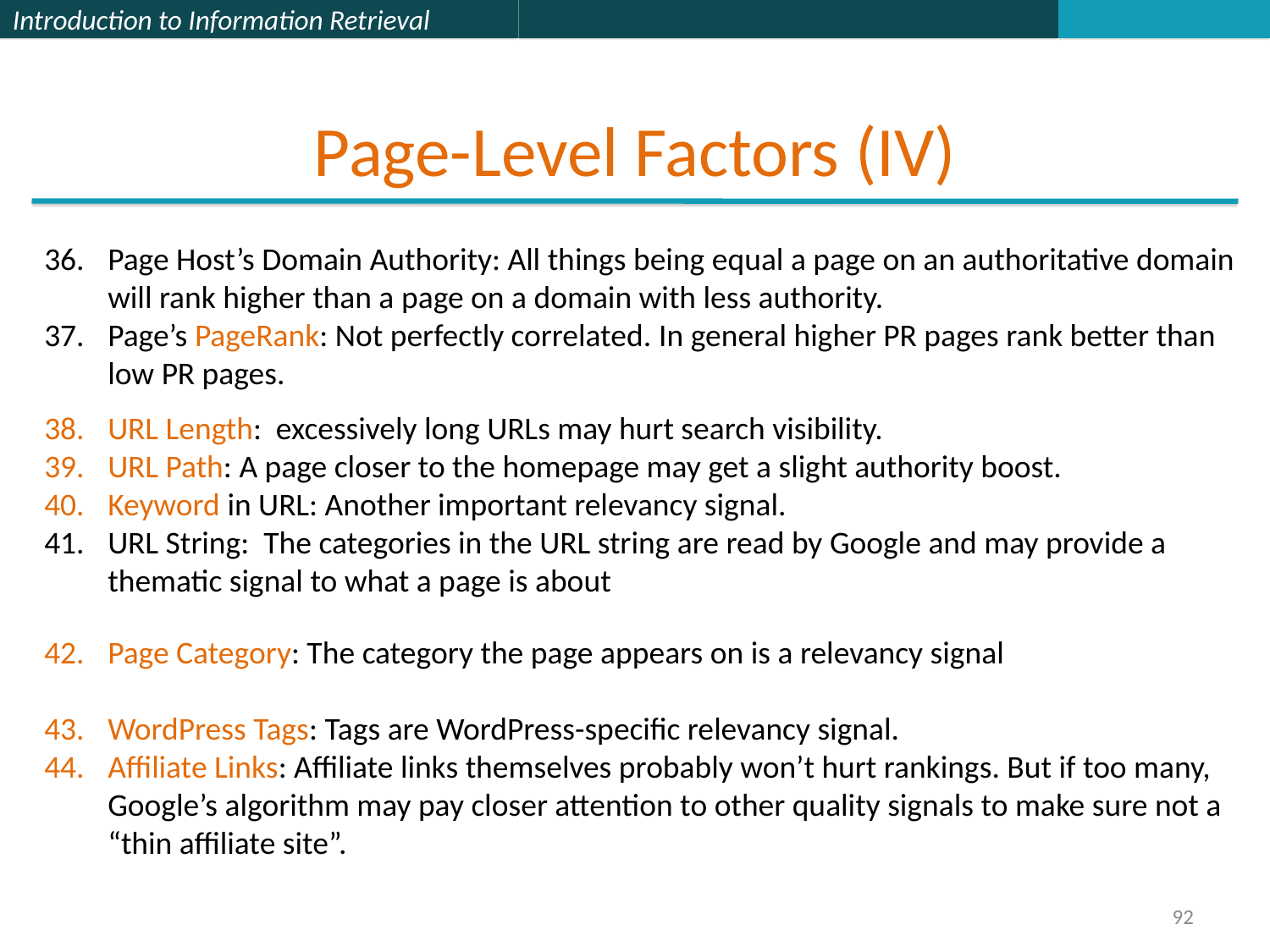

# Page-Level Factors (IV)
Page Host’s Domain Authority: All things being equal a page on an authoritative domain will rank higher than a page on a domain with less authority.
Page’s PageRank: Not perfectly correlated. Ιn general higher PR pages rank better than low PR pages.

URL Length:  excessively long URLs may hurt search visibility.
URL Path: A page closer to the homepage may get a slight authority boost.
Keyword in URL: Another important relevancy signal.
URL String:  The categories in the URL string are read by Google and may provide a thematic signal to what a page is about

Page Category: The category the page appears on is a relevancy signal

WordPress Tags: Tags are WordPress-specific relevancy signal.
Affiliate Links: Affiliate links themselves probably won’t hurt rankings. But if too many, Google’s algorithm may pay closer attention to other quality signals to make sure not a “thin affiliate site”.
92